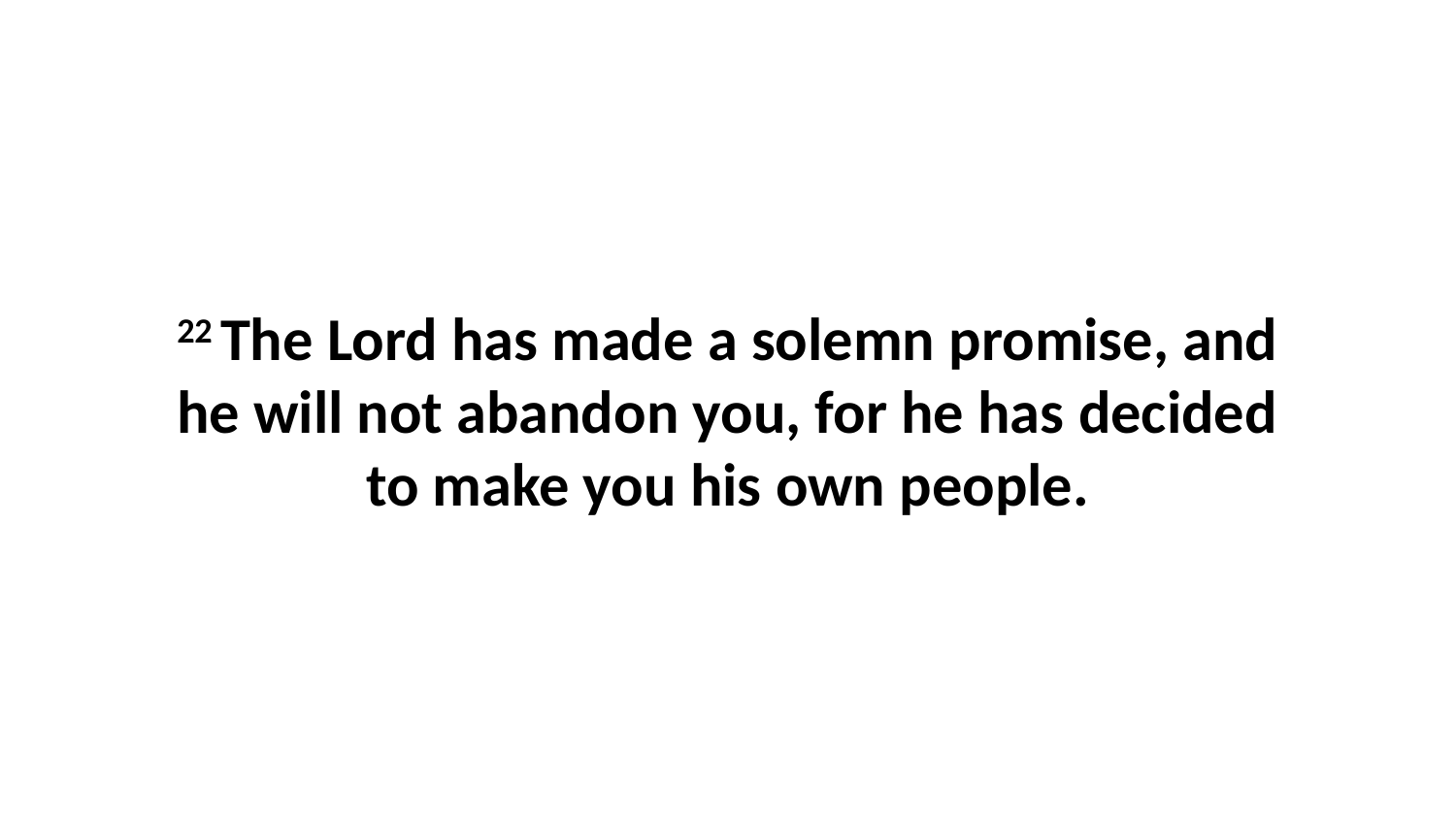

22 The Lord has made a solemn promise, and he will not abandon you, for he has decided to make you his own people.